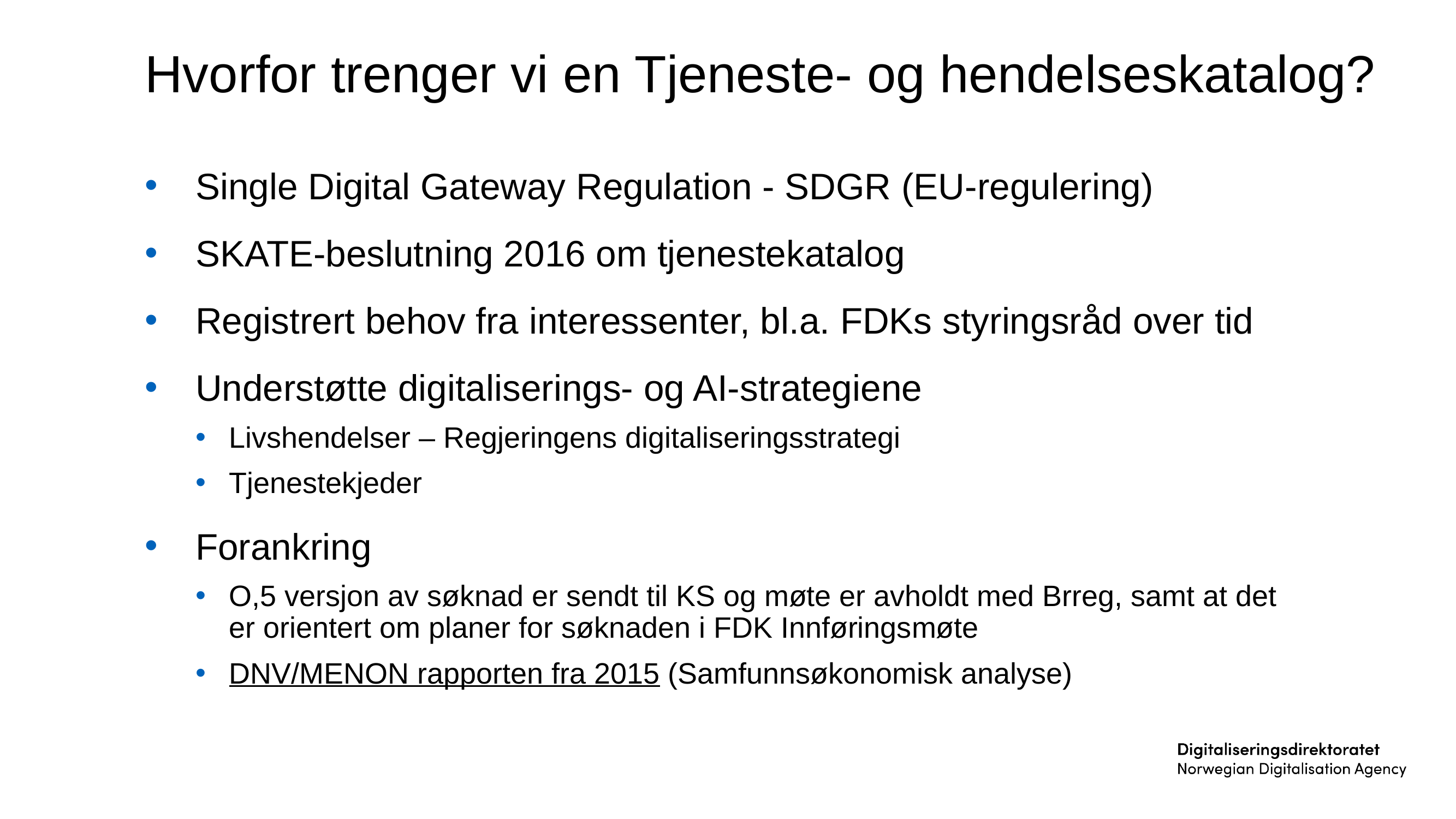

# Hvorfor trenger vi en Tjeneste- og hendelseskatalog?
Single Digital Gateway Regulation - SDGR (EU-regulering)
SKATE-beslutning 2016 om tjenestekatalog
Registrert behov fra interessenter, bl.a. FDKs styringsråd over tid
Understøtte digitaliserings- og AI-strategiene
Livshendelser – Regjeringens digitaliseringsstrategi
Tjenestekjeder
Forankring
O,5 versjon av søknad er sendt til KS og møte er avholdt med Brreg, samt at det er orientert om planer for søknaden i FDK Innføringsmøte
DNV/MENON rapporten fra 2015 (Samfunnsøkonomisk analyse)